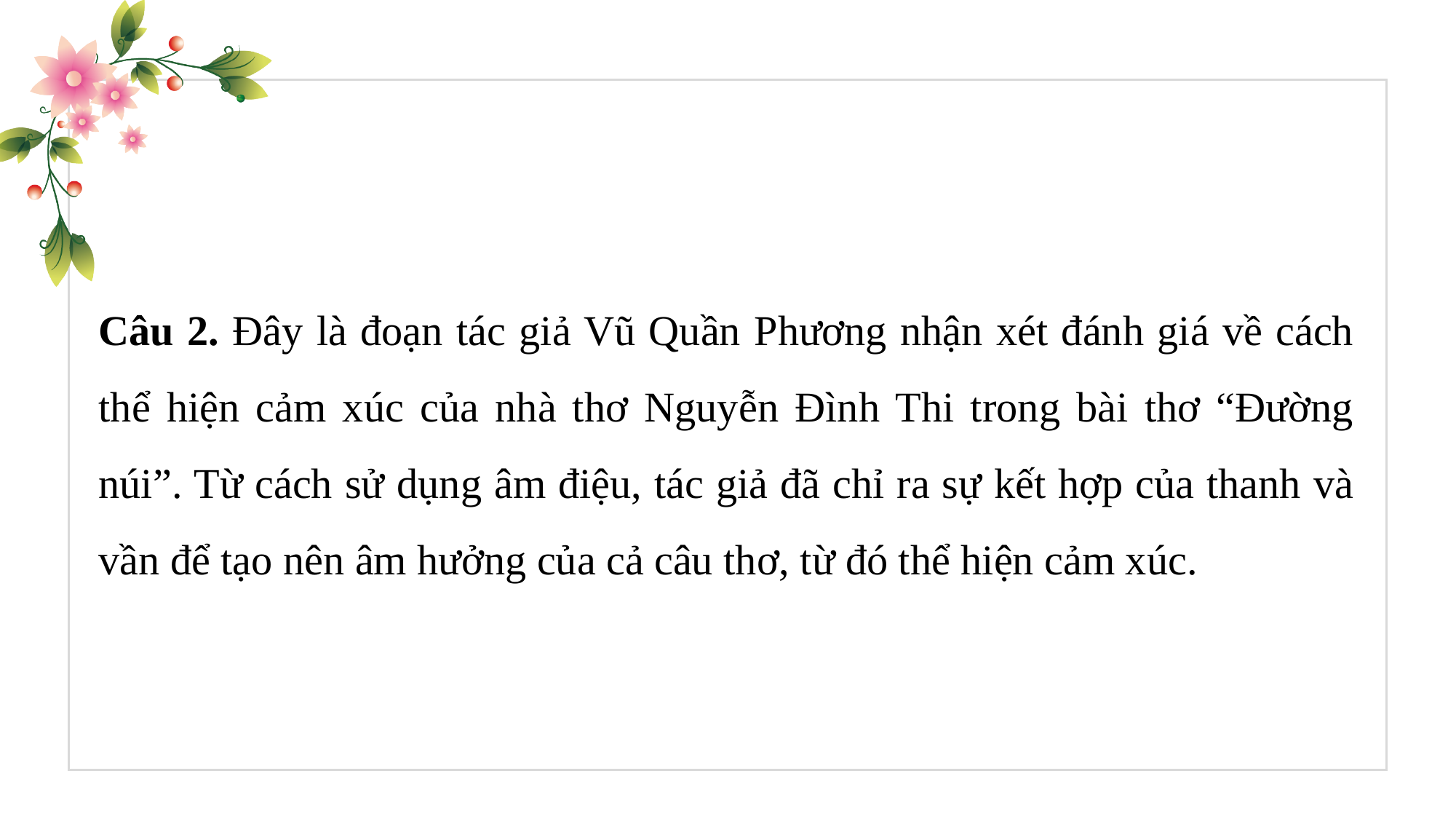

Câu 2. Đây là đoạn tác giả Vũ Quần Phương nhận xét đánh giá về cách thể hiện cảm xúc của nhà thơ Nguyễn Đình Thi trong bài thơ “Đường núi”. Từ cách sử dụng âm điệu, tác giả đã chỉ ra sự kết hợp của thanh và vần để tạo nên âm hưởng của cả câu thơ, từ đó thể hiện cảm xúc.